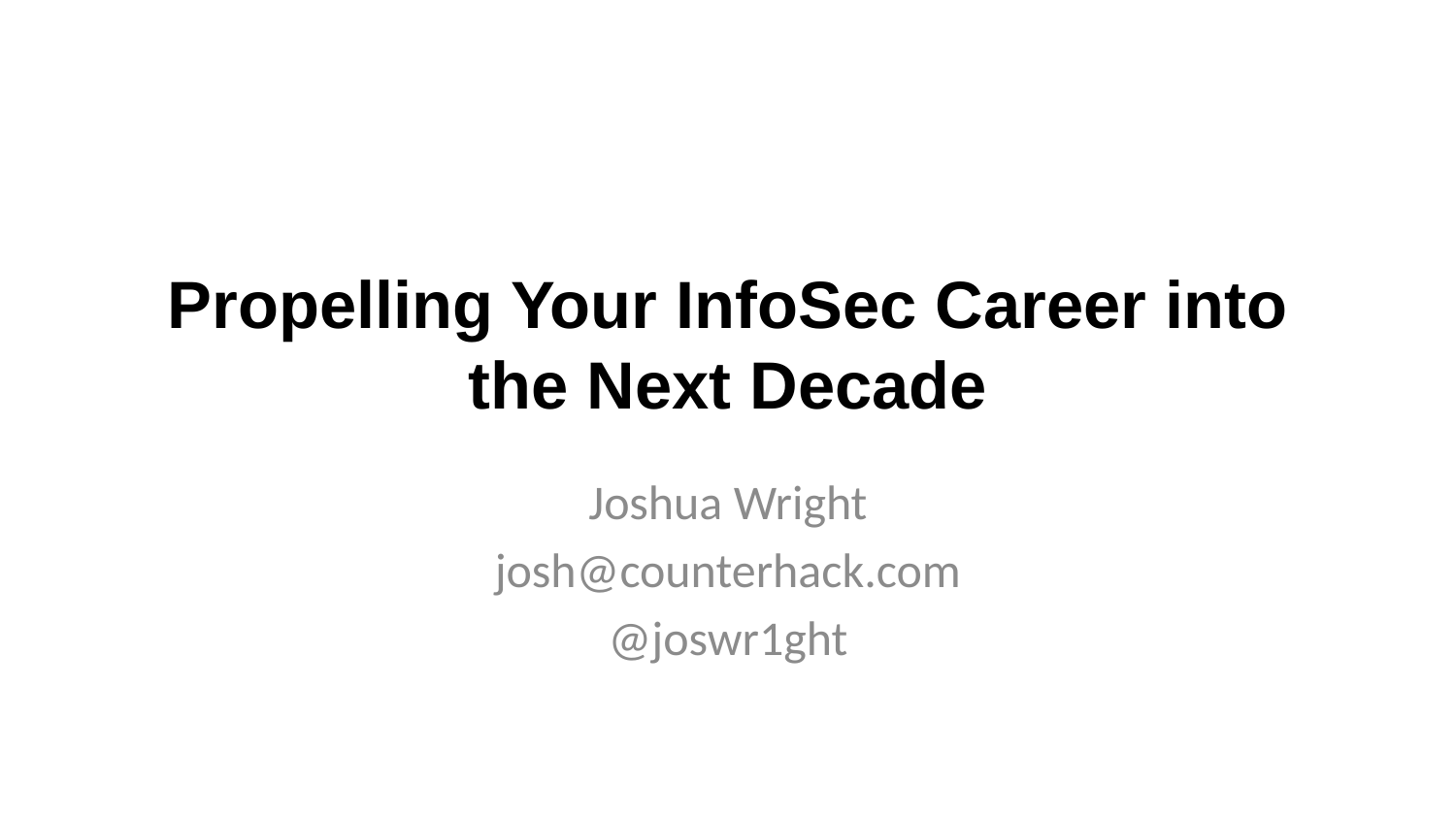

# Propelling Your InfoSec Career into the Next Decade
Joshua Wright
josh@counterhack.com
@joswr1ght